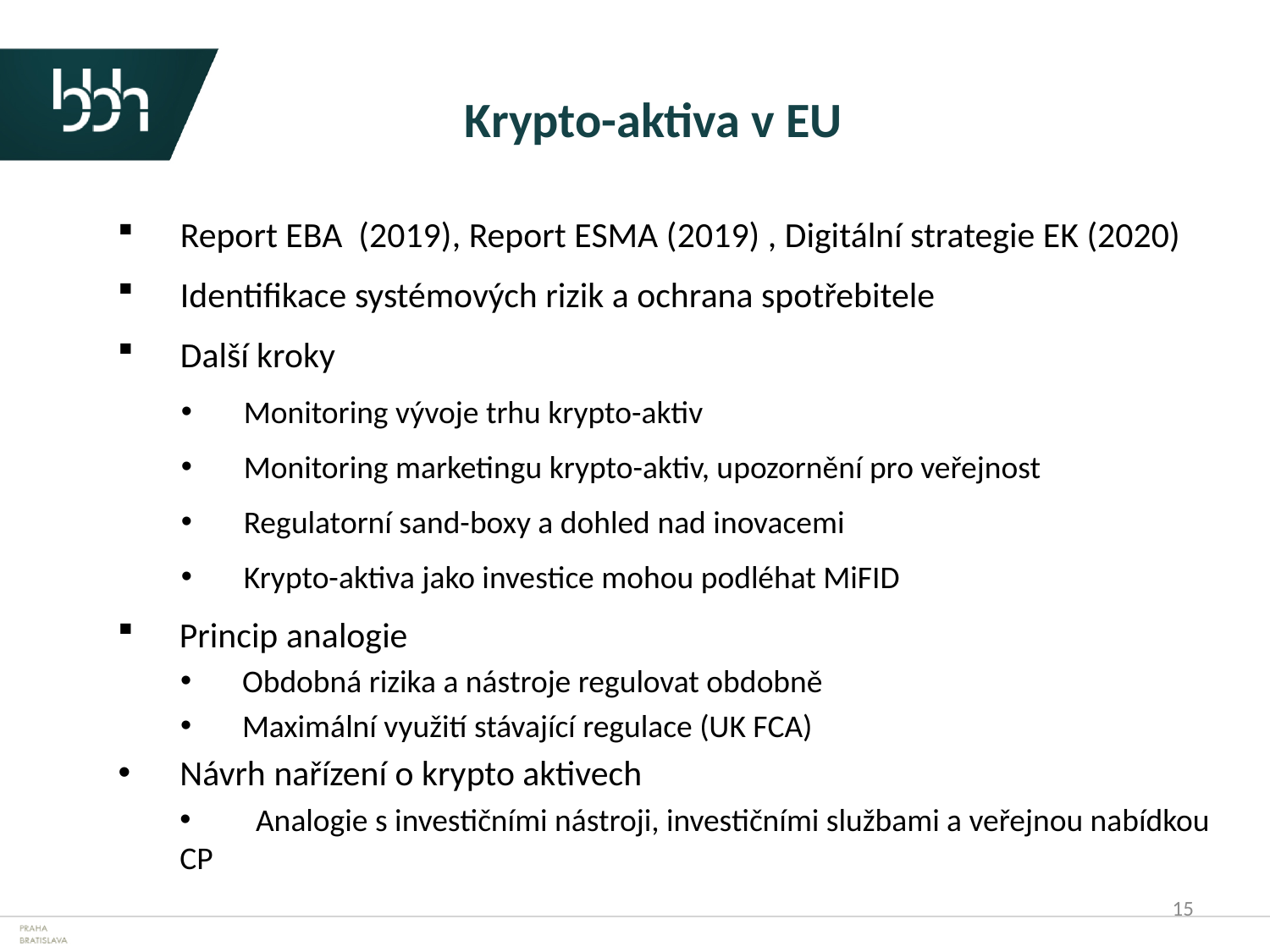

# Krypto-aktiva v EU
Report EBA  (2019), Report ESMA (2019) , Digitální strategie EK (2020)
Identifikace systémových rizik a ochrana spotřebitele
Další kroky
Monitoring vývoje trhu krypto-aktiv
Monitoring marketingu krypto-aktiv, upozornění pro veřejnost
Regulatorní sand-boxy a dohled nad inovacemi
Krypto-aktiva jako investice mohou podléhat MiFID
Princip analogie
Obdobná rizika a nástroje regulovat obdobně
Maximální využití stávající regulace (UK FCA)
Návrh nařízení o krypto aktivech
         Analogie s investičními nástroji, investičními službami a veřejnou nabídkou CP
15